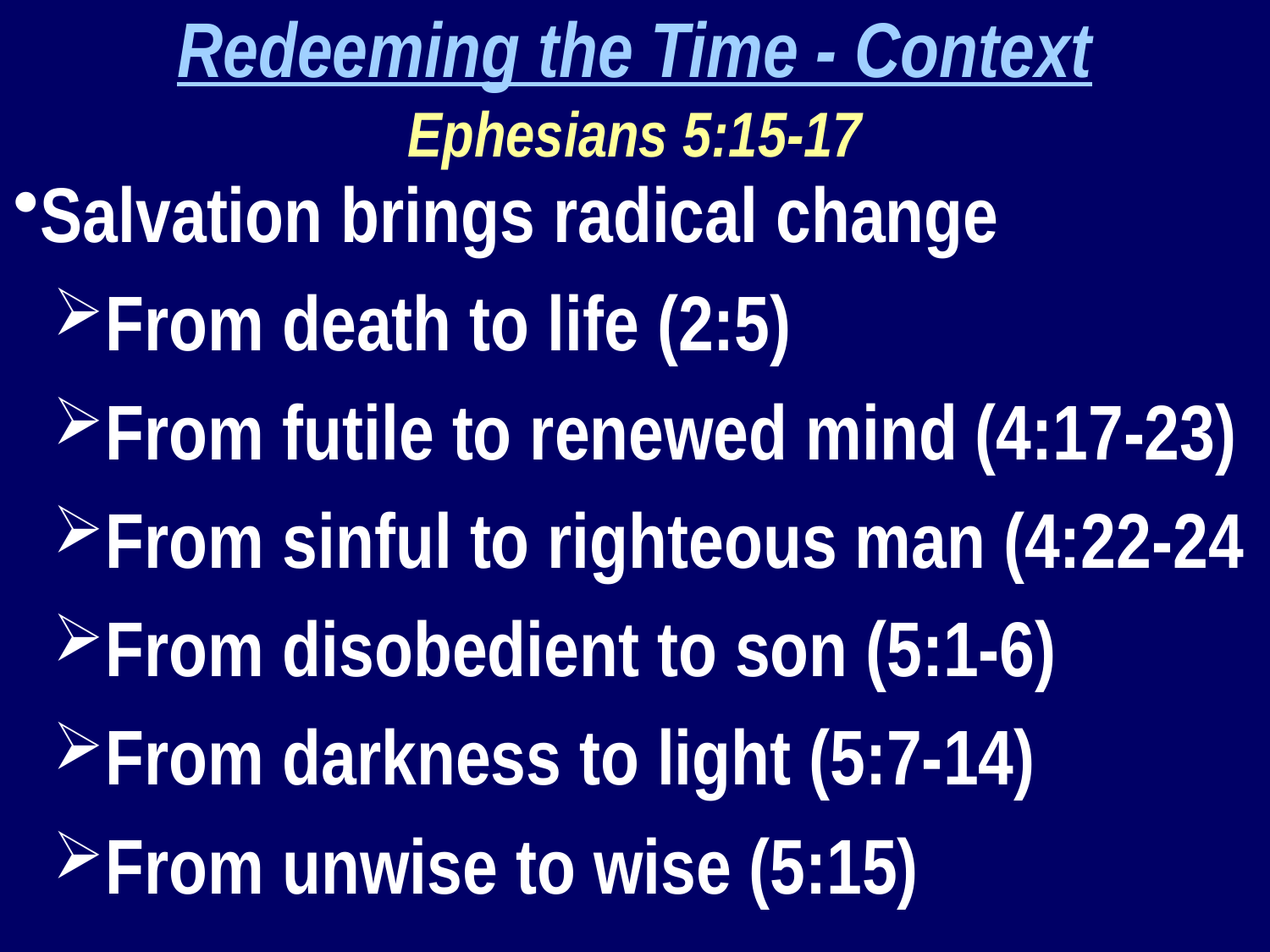

Redeeming the Time - Context
Ephesians 5:15-17
Salvation brings radical change
From death to life (2:5)
From futile to renewed mind (4:17-23)
From sinful to righteous man (4:22-24
From disobedient to son (5:1-6)
From darkness to light (5:7-14)
From unwise to wise (5:15)